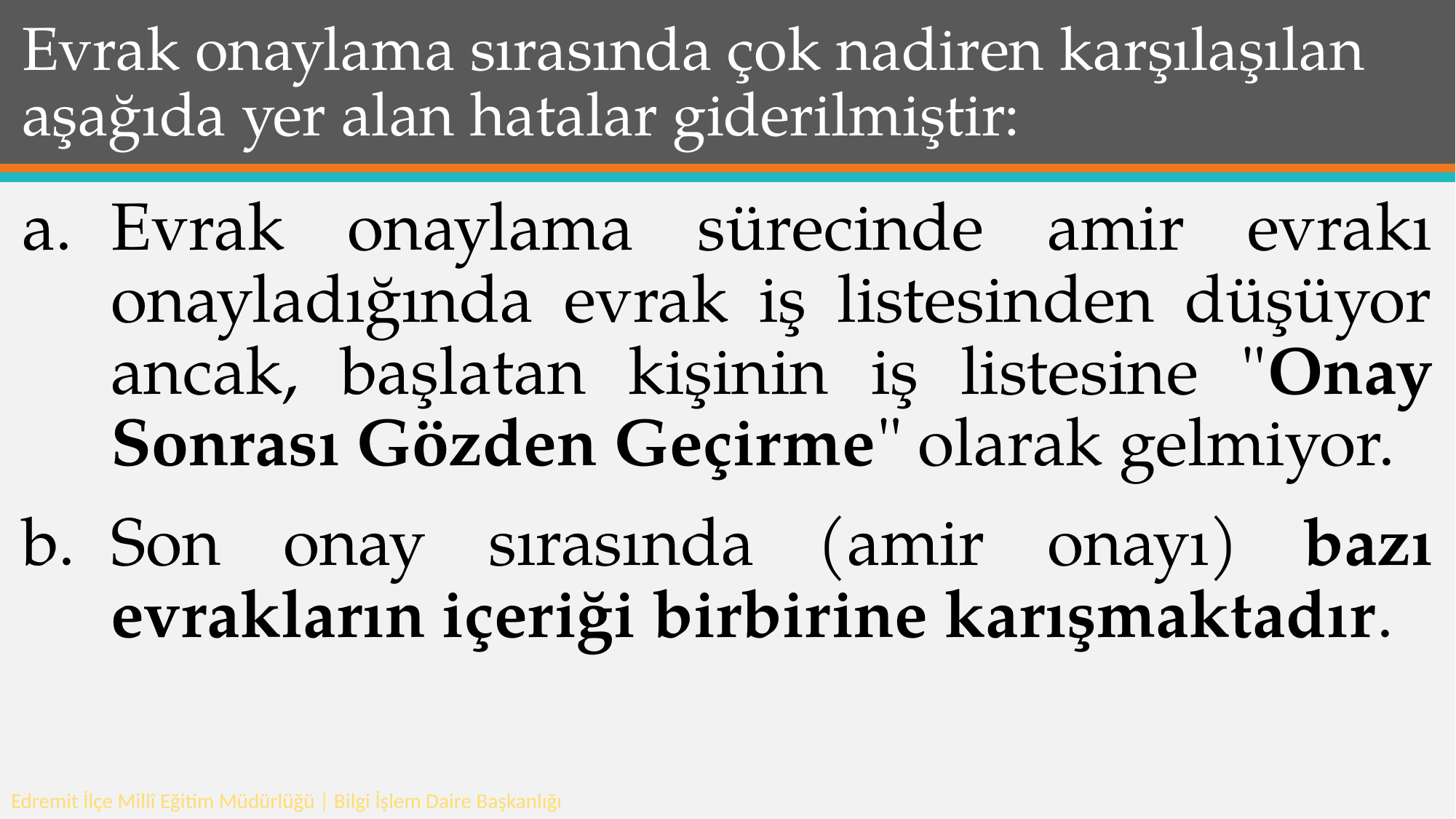

# Evrak onaylama sırasında çok nadiren karşılaşılan aşağıda yer alan hatalar giderilmiştir:
Evrak onaylama sürecinde amir evrakı onayladığında evrak iş listesinden düşüyor ancak, başlatan kişinin iş listesine "Onay Sonrası Gözden Geçirme" olarak gelmiyor.
Son onay sırasında (amir onayı) bazı evrakların içeriği birbirine karışmaktadır.